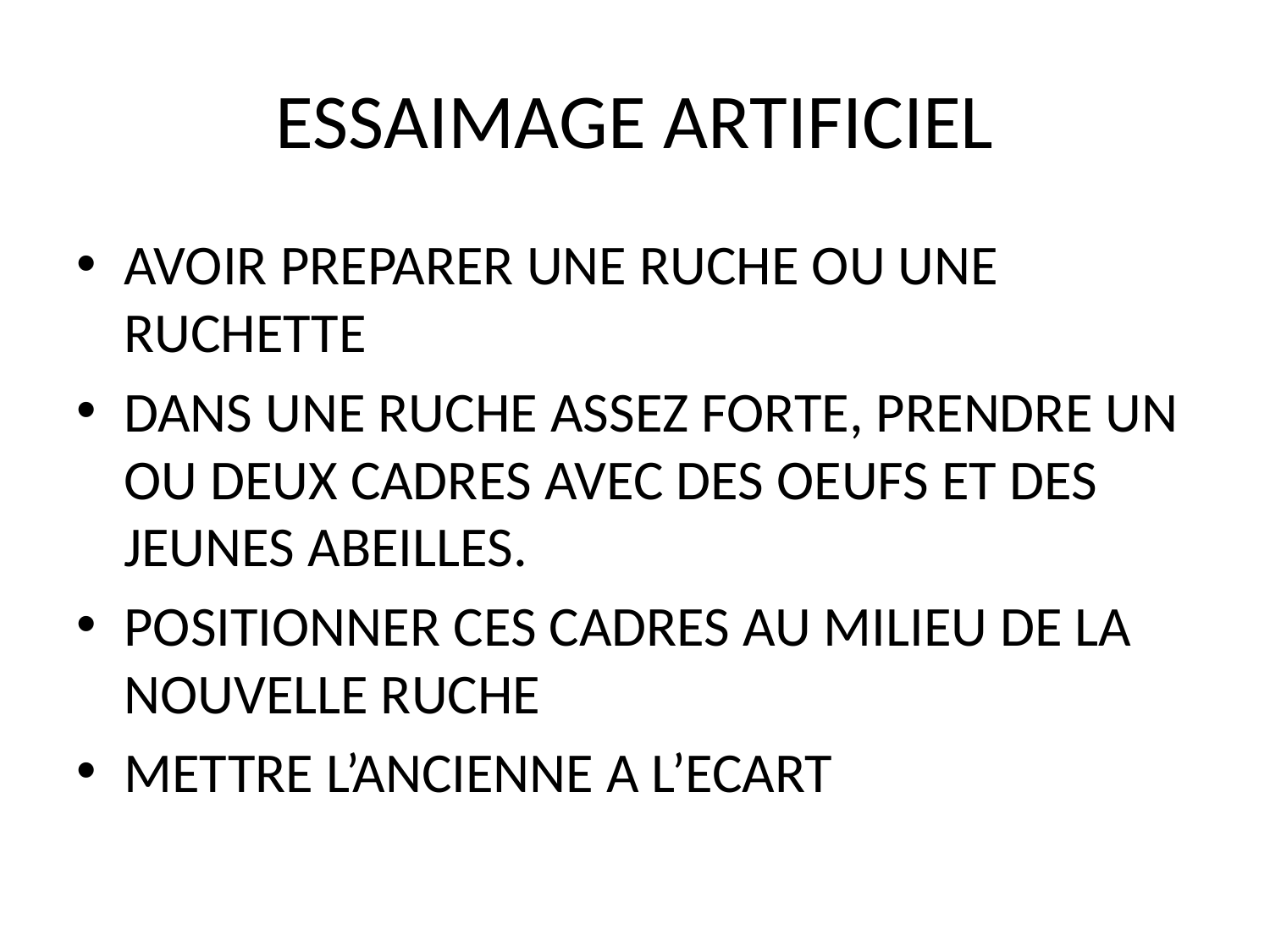

# ESSAIMAGE ARTIFICIEL
AVOIR PREPARER UNE RUCHE OU UNE RUCHETTE
DANS UNE RUCHE ASSEZ FORTE, PRENDRE UN OU DEUX CADRES AVEC DES OEUFS ET DES JEUNES ABEILLES.
POSITIONNER CES CADRES AU MILIEU DE LA NOUVELLE RUCHE
METTRE L’ANCIENNE A L’ECART